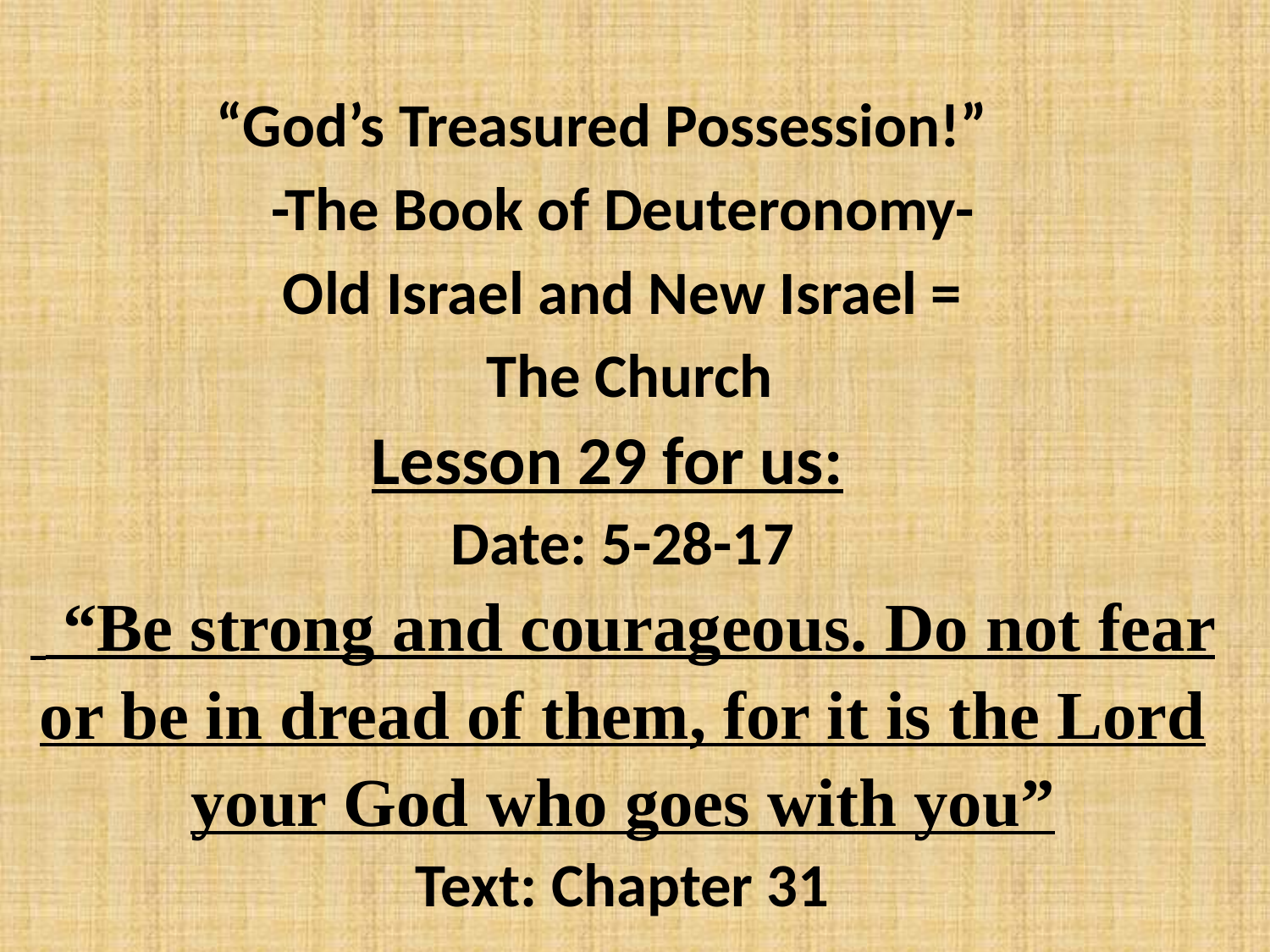

“God’s Treasured Possession!”
-The Book of Deuteronomy-
Old Israel and New Israel =
 The Church
Lesson 29 for us:
Date: 5-28-17
  “Be strong and courageous. Do not fear or be in dread of them, for it is the Lord your God who goes with you”
Text: Chapter 31